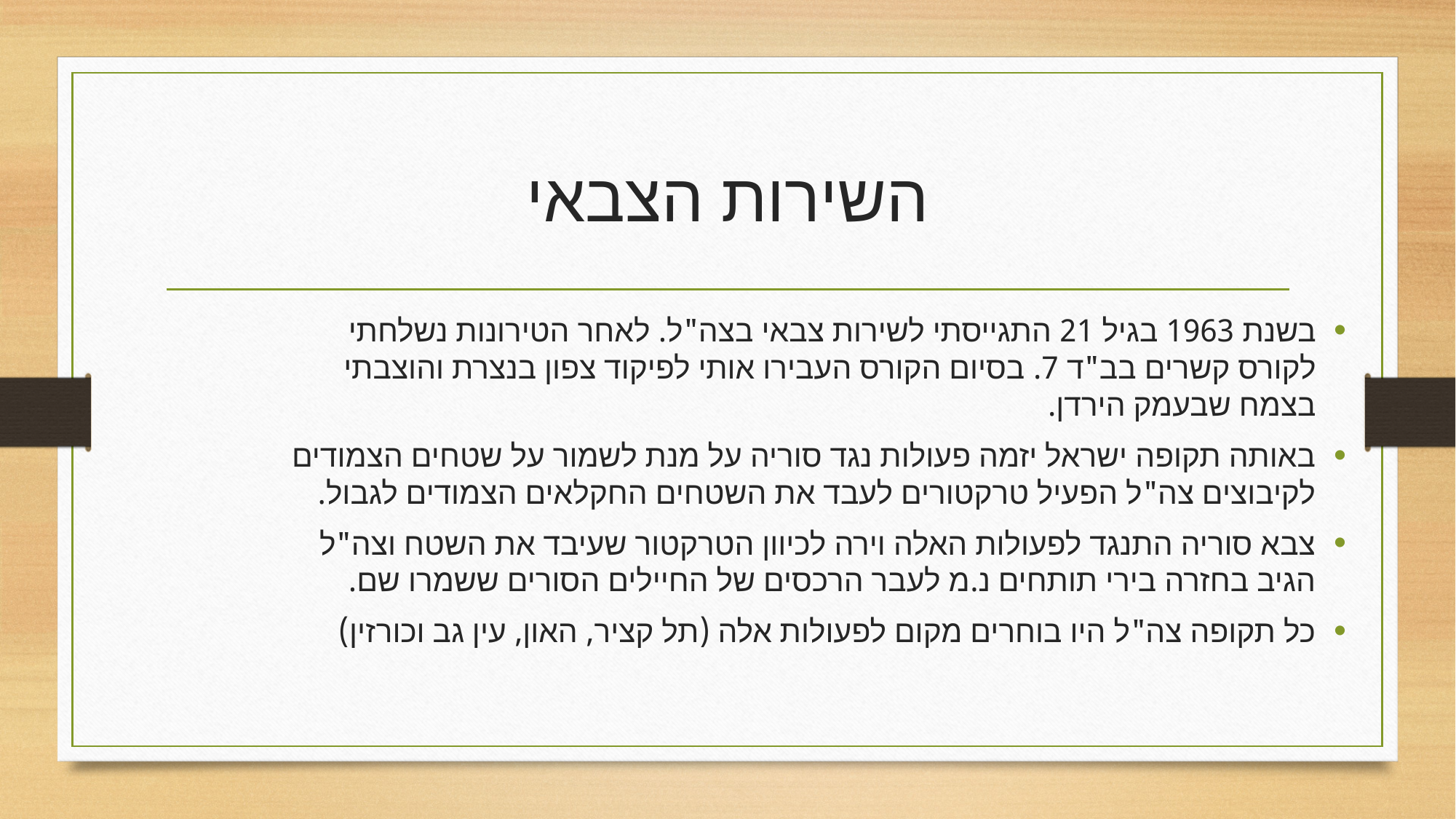

# השירות הצבאי
בשנת 1963 בגיל 21 התגייסתי לשירות צבאי בצה"ל. לאחר הטירונות נשלחתי לקורס קשרים בב"ד 7. בסיום הקורס העבירו אותי לפיקוד צפון בנצרת והוצבתי בצמח שבעמק הירדן.
באותה תקופה ישראל יזמה פעולות נגד סוריה על מנת לשמור על שטחים הצמודים לקיבוצים צה"ל הפעיל טרקטורים לעבד את השטחים החקלאים הצמודים לגבול.
צבא סוריה התנגד לפעולות האלה וירה לכיוון הטרקטור שעיבד את השטח וצה"ל הגיב בחזרה בירי תותחים נ.מ לעבר הרכסים של החיילים הסורים ששמרו שם.
כל תקופה צה"ל היו בוחרים מקום לפעולות אלה (תל קציר, האון, עין גב וכורזין)